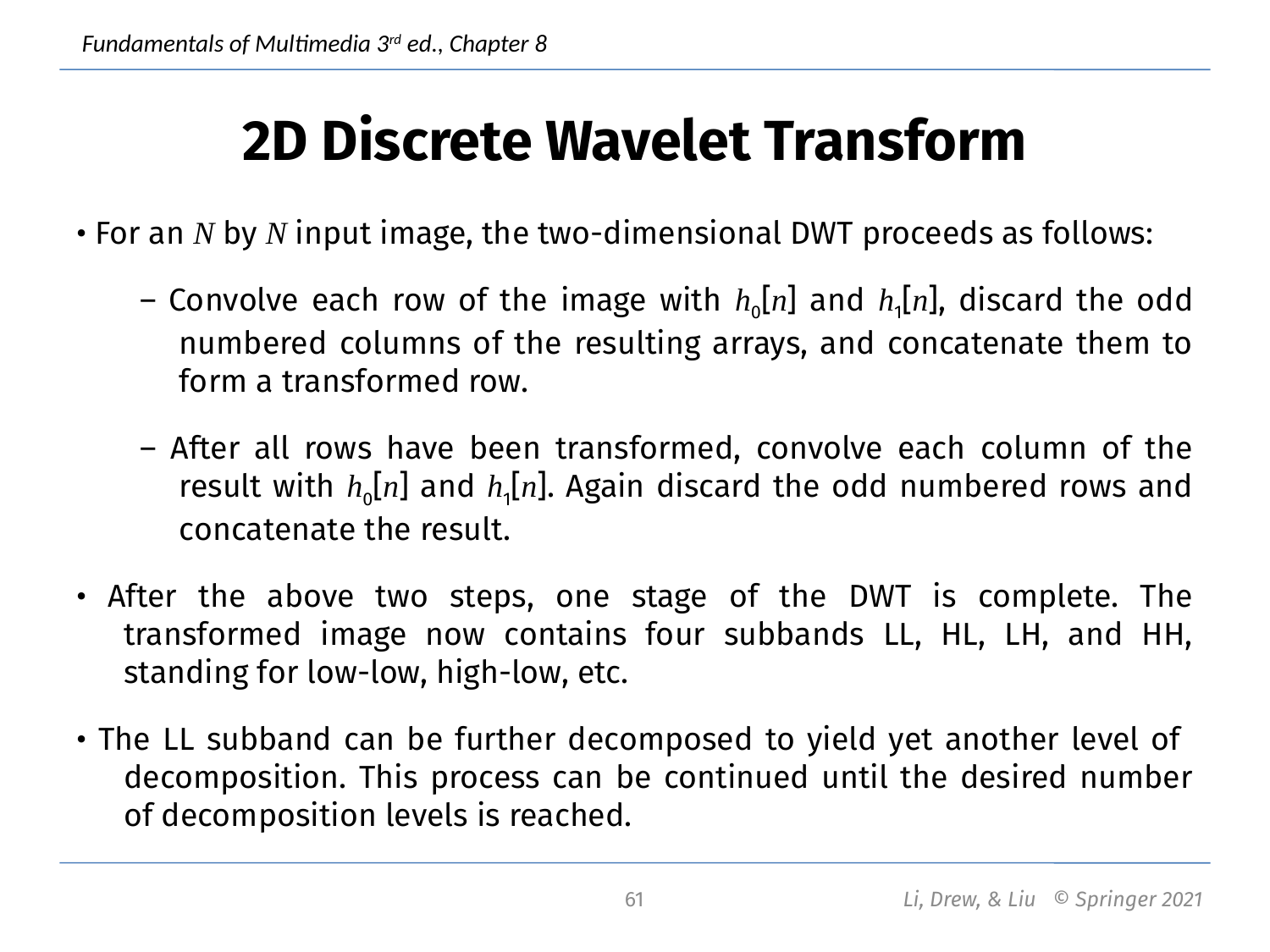

# 2D Discrete Wavelet Transform
• For an N by N input image, the two-dimensional DWT proceeds as follows:
– Convolve each row of the image with h0[n] and h1[n], discard the odd numbered columns of the resulting arrays, and concatenate them to form a transformed row.
– After all rows have been transformed, convolve each column of the result with h0[n] and h1[n]. Again discard the odd numbered rows and concatenate the result.
• After the above two steps, one stage of the DWT is complete. The transformed image now contains four subbands LL, HL, LH, and HH, standing for low-low, high-low, etc.
• The LL subband can be further decomposed to yield yet another level of  decomposition. This process can be continued until the desired number of decomposition levels is reached.
61
Li, Drew, & Liu   © Springer 2021